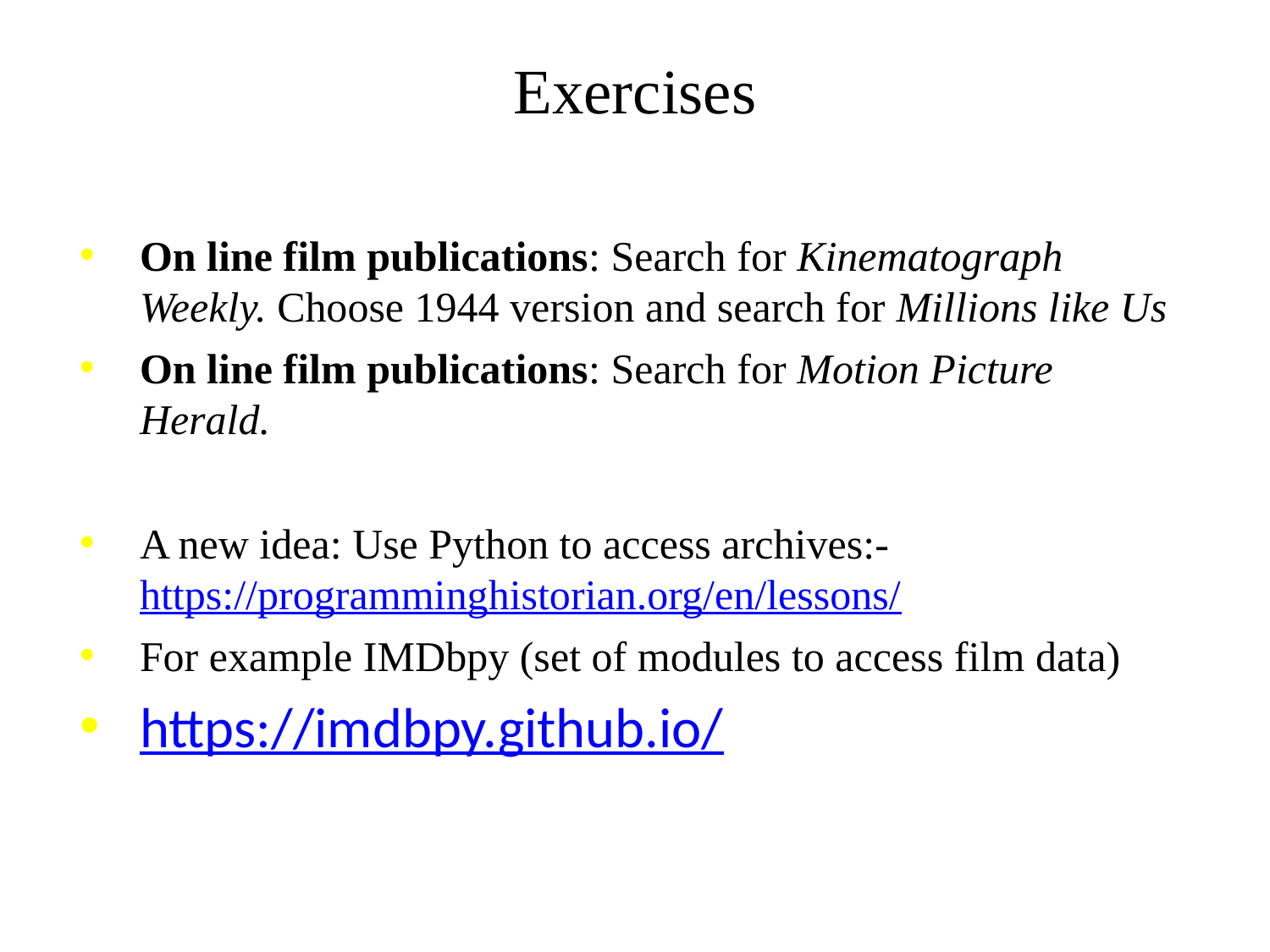

# Exercises
On line film publications: Search for Kinematograph Weekly. Choose 1944 version and search for Millions like Us
On line film publications: Search for Motion Picture Herald.

A new idea: Use Python to access archives:-  https://programminghistorian.org/en/lessons/
For example IMDbpy (set of modules to access film data)
https://imdbpy.github.io/